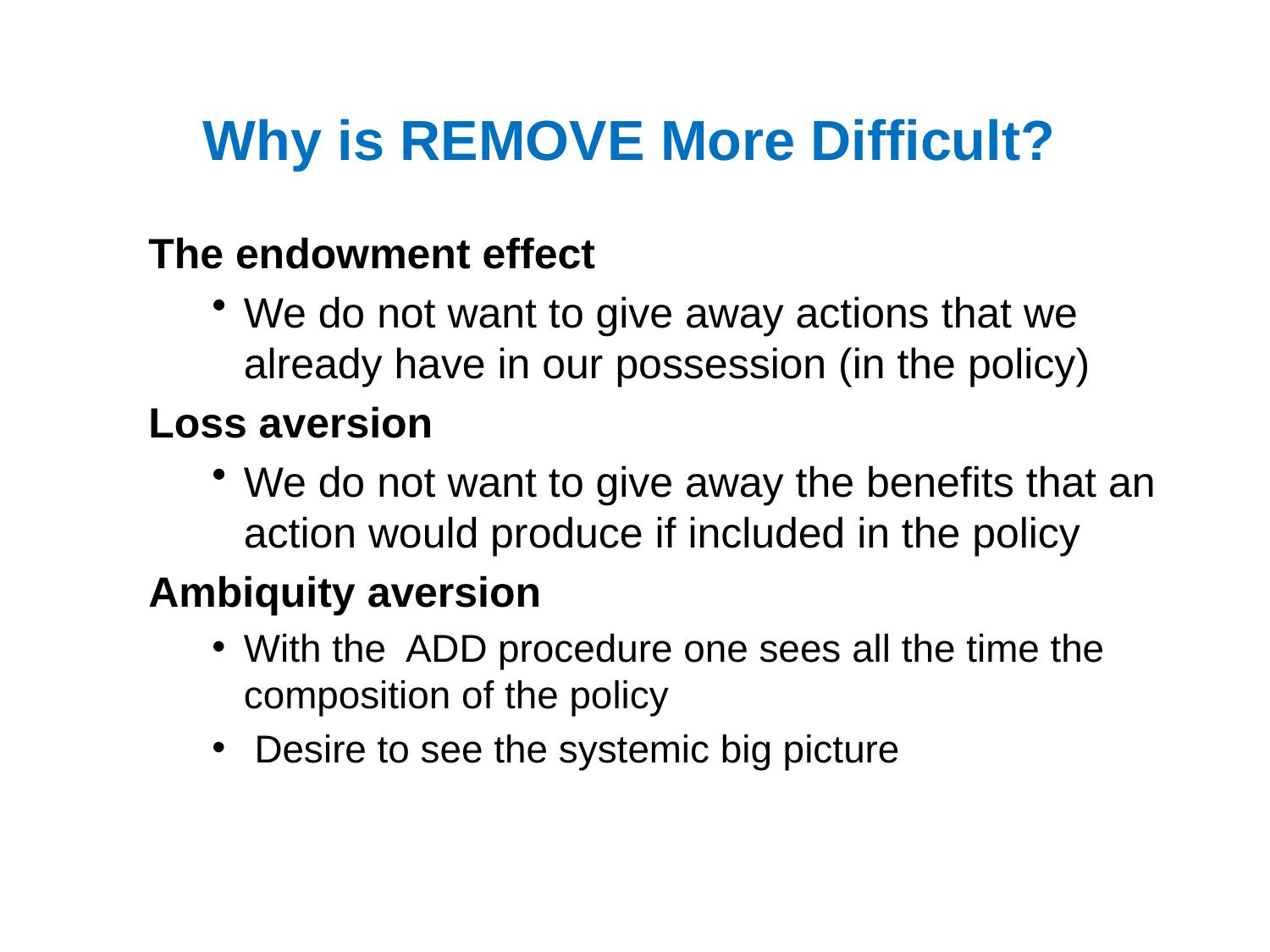

# Why is REMOVE More Difficult?
The endowment effect
We do not want to give away actions that we already have in our possession (in the policy)
Loss aversion
We do not want to give away the benefits that an action would produce if included in the policy
Ambiquity aversion
With the  ADD procedure one sees all the time the composition of the policy
 Desire to see the systemic big picture